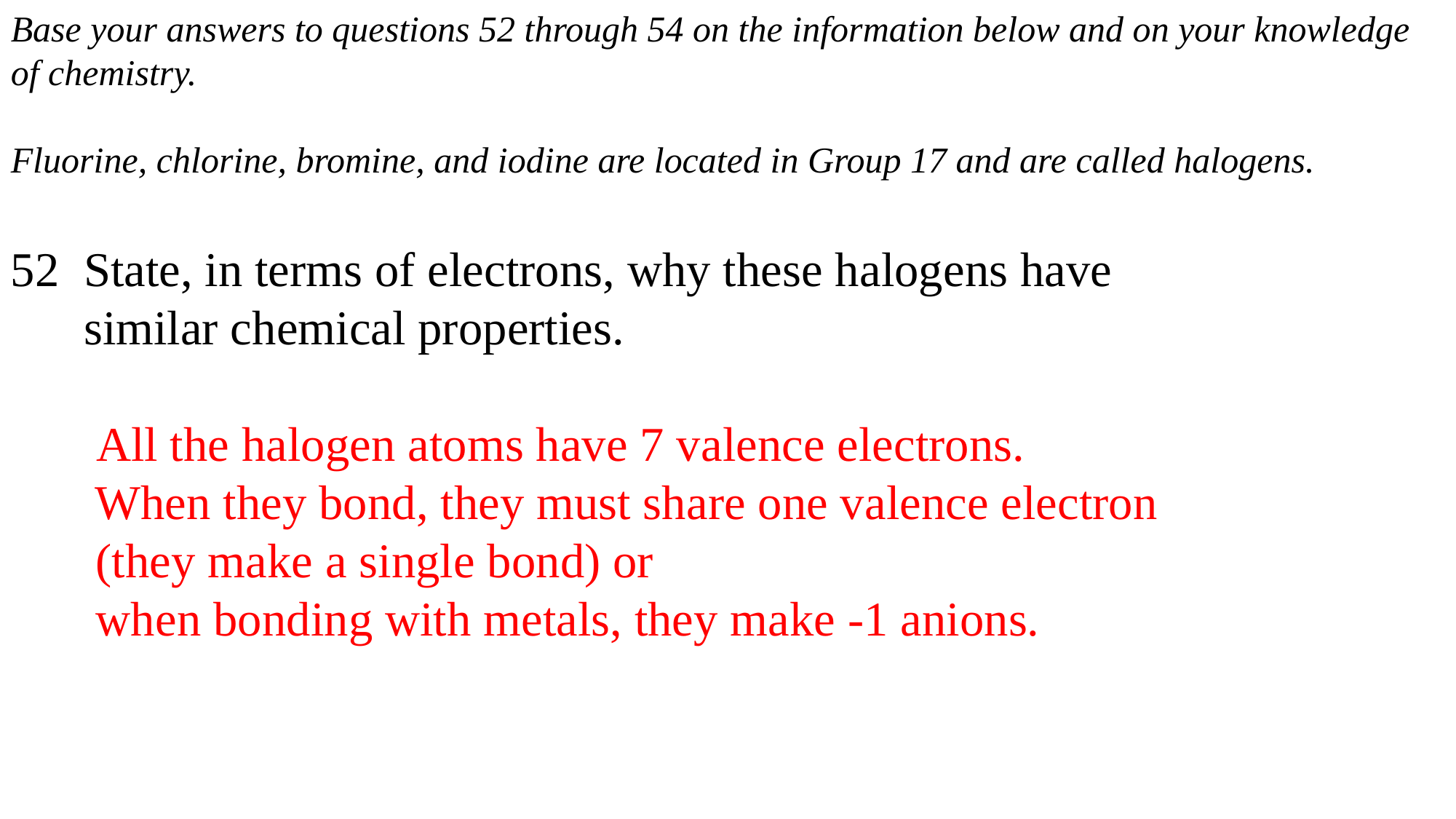

Base your answers to questions 52 through 54 on the information below and on your knowledge of chemistry.
Fluorine, chlorine, bromine, and iodine are located in Group 17 and are called halogens.
52  State, in terms of electrons, why these halogens have
      similar chemical properties.
       All the halogen atoms have 7 valence electrons.
       When they bond, they must share one valence electron
       (they make a single bond) or
       when bonding with metals, they make -1 anions.